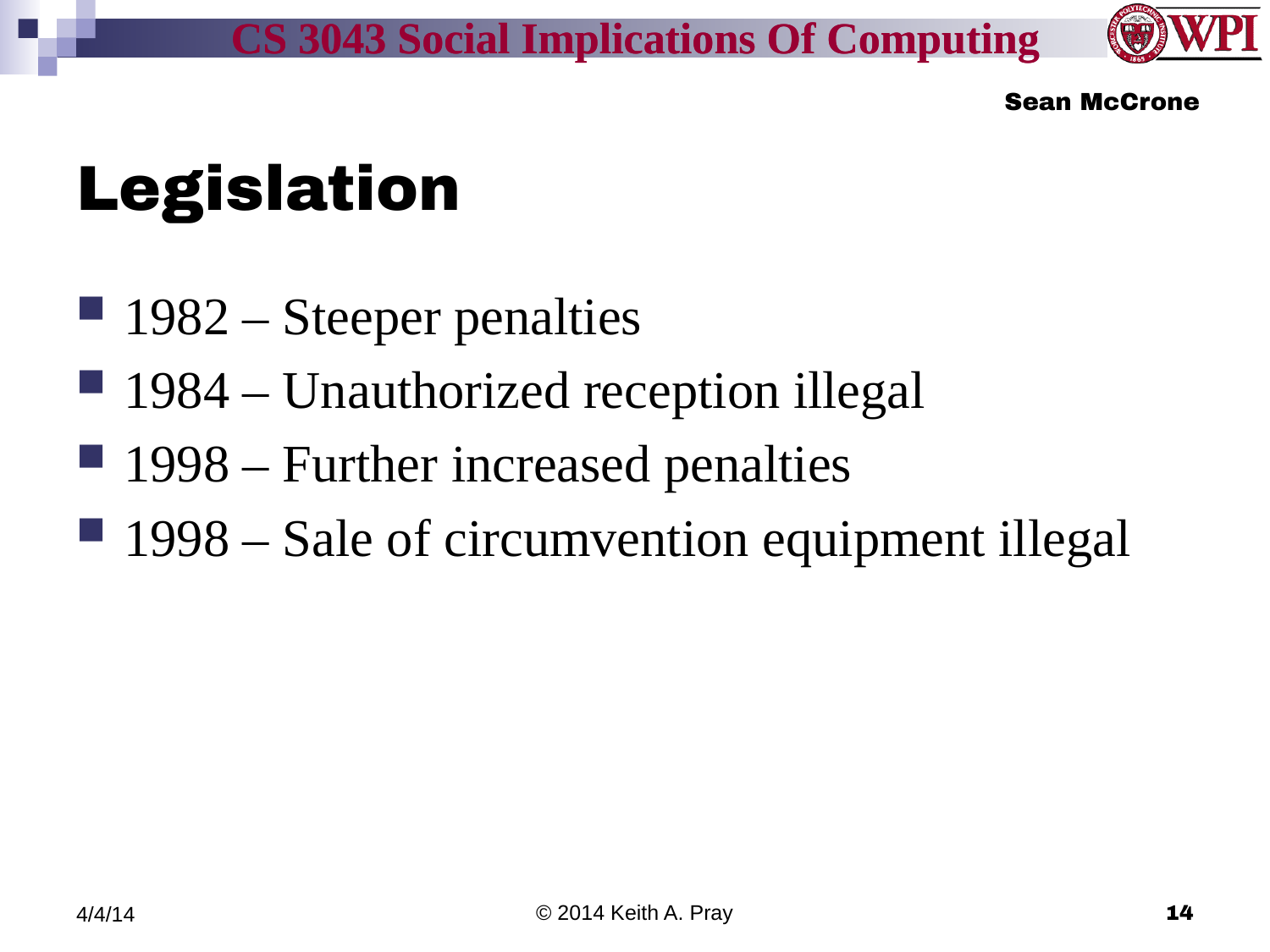

Sean McCrone
# Legislation
1982 – Steeper penalties
1984 – Unauthorized reception illegal
1998 – Further increased penalties
1998 – Sale of circumvention equipment illegal
4/4/14
© 2014 Keith A. Pray
14